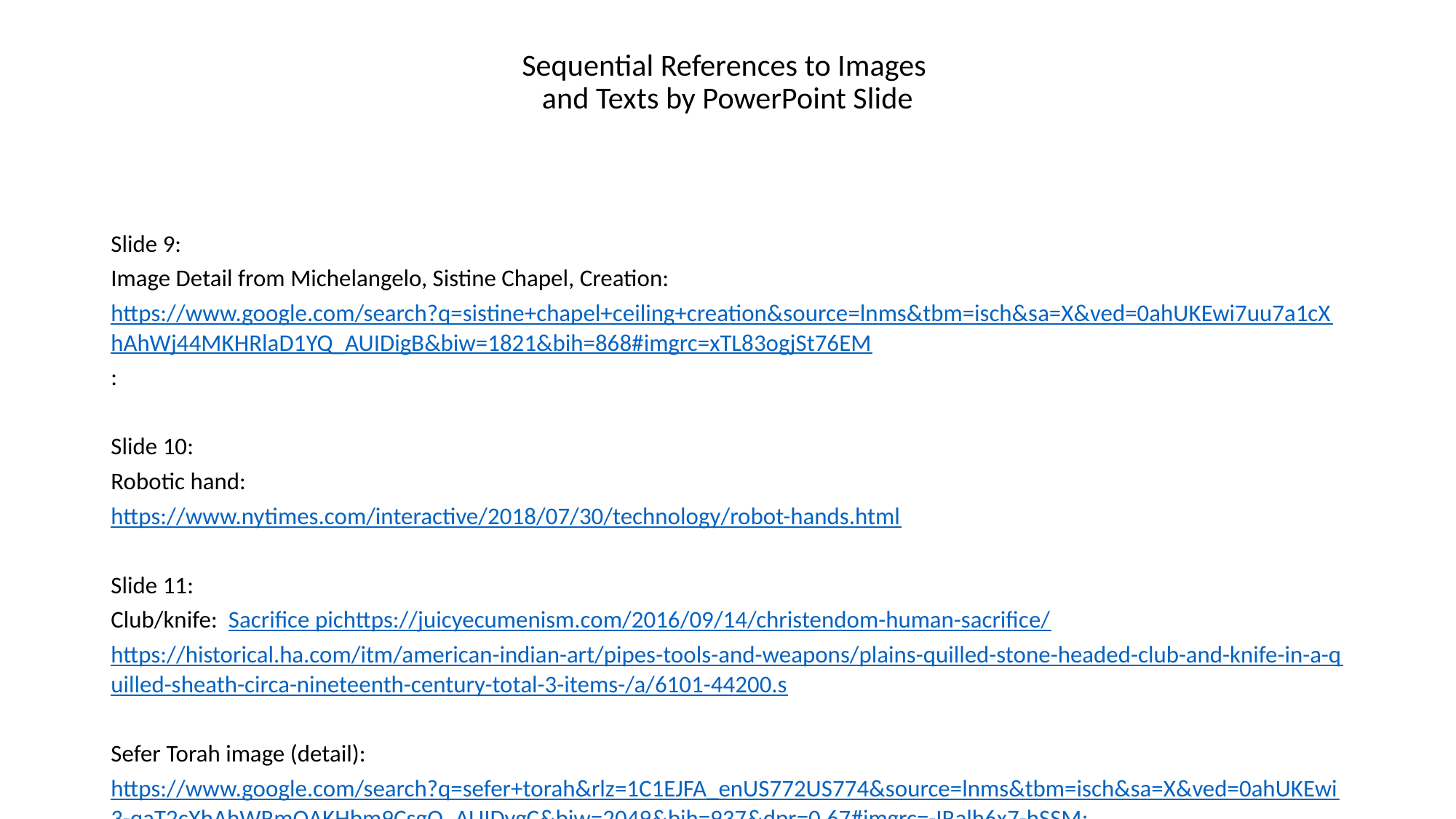

# Sequential References to Images and Texts by PowerPoint Slide

Slide 9:
Image Detail from Michelangelo, Sistine Chapel, Creation: https://www.google.com/search?q=sistine+chapel+ceiling+creation&source=lnms&tbm=isch&sa=X&ved=0ahUKEwi7uu7a1cXhAhWj44MKHRlaD1YQ_AUIDigB&biw=1821&bih=868#imgrc=xTL83ogjSt76EM:

Slide 10:
Robotic hand:
https://www.nytimes.com/interactive/2018/07/30/technology/robot-hands.html

Slide 11:
Club/knife:  Sacrifice pichttps://juicyecumenism.com/2016/09/14/christendom-human-sacrifice/
https://historical.ha.com/itm/american-indian-art/pipes-tools-and-weapons/plains-quilled-stone-headed-club-and-knife-in-a-quilled-sheath-circa-nineteenth-century-total-3-items-/a/6101-44200.s

Sefer Torah image (detail): https://www.google.com/search?q=sefer+torah&rlz=1C1EJFA_enUS772US774&source=lnms&tbm=isch&sa=X&ved=0ahUKEwi3-qaT2cXhAhWRmOAKHbm9CsgQ_AUIDygC&biw=2049&bih=937&dpr=0.67#imgrc=-IRalh6x7-hSSM: